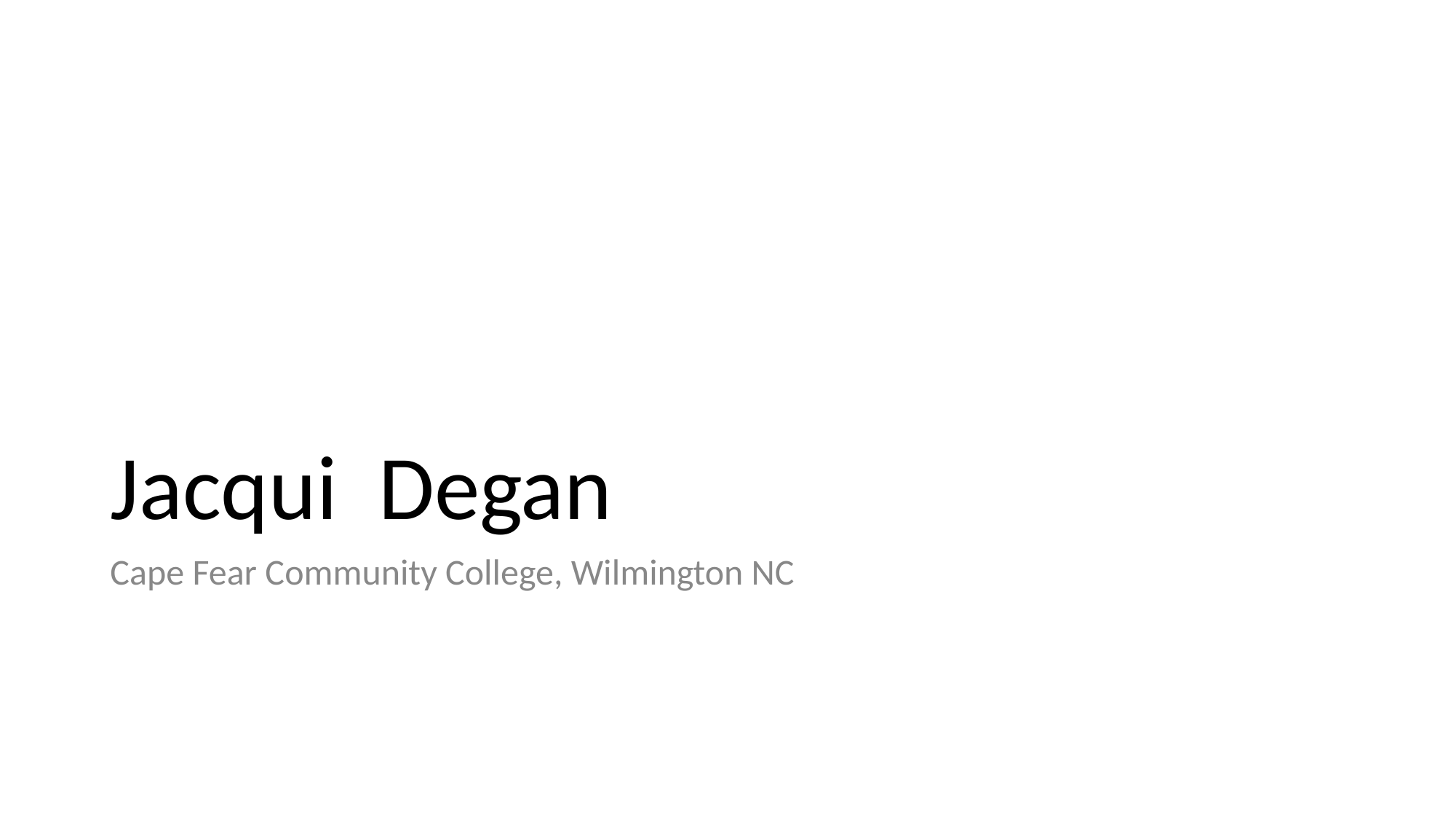

# Jacqui  Degan
Cape Fear Community College, Wilmington NC